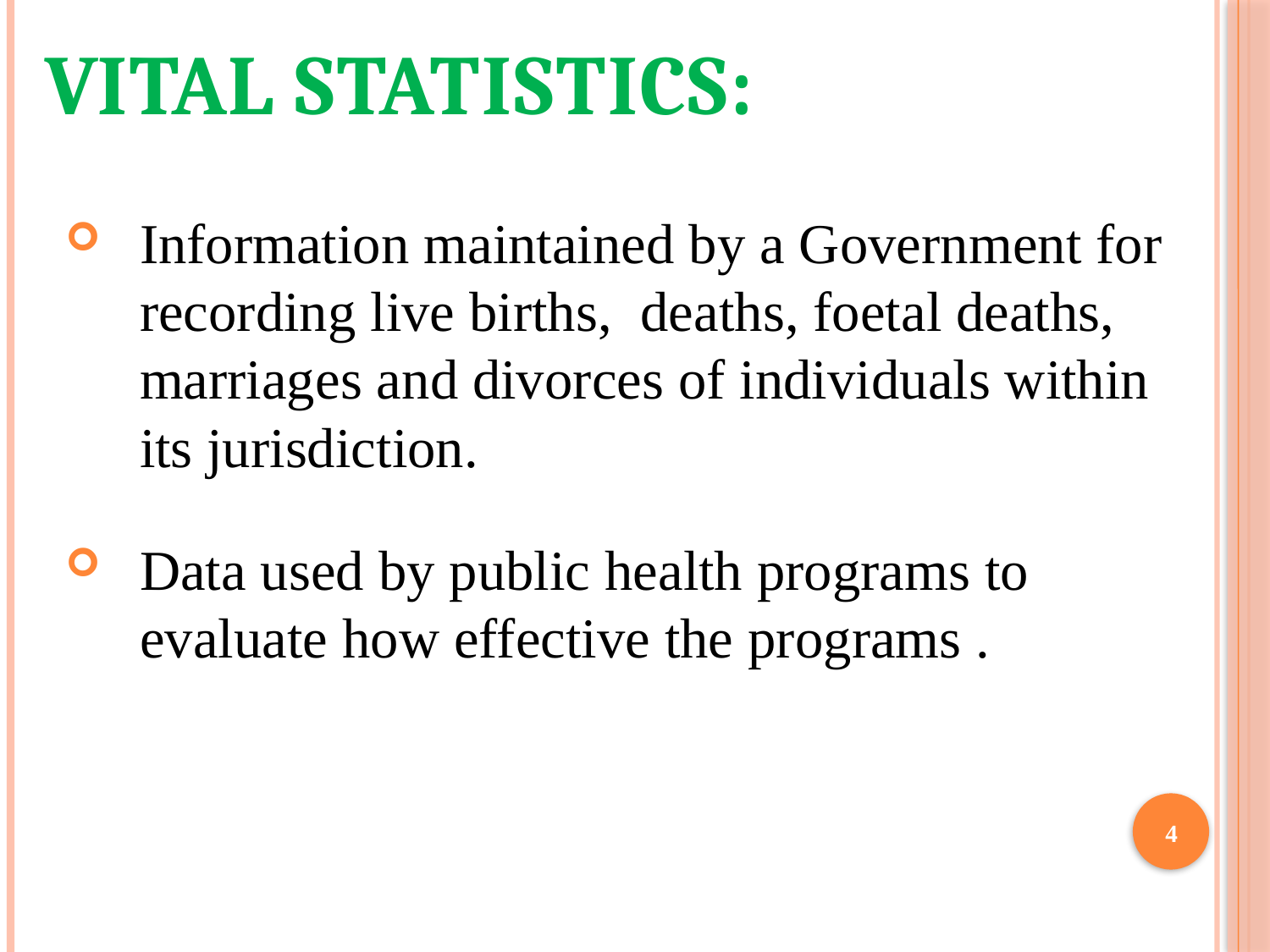

# Vital Statistics:
Information maintained by a Government for recording live births,  deaths, foetal deaths, marriages and divorces of individuals within its jurisdiction.

Data used by public health programs to evaluate how effective the programs .

4